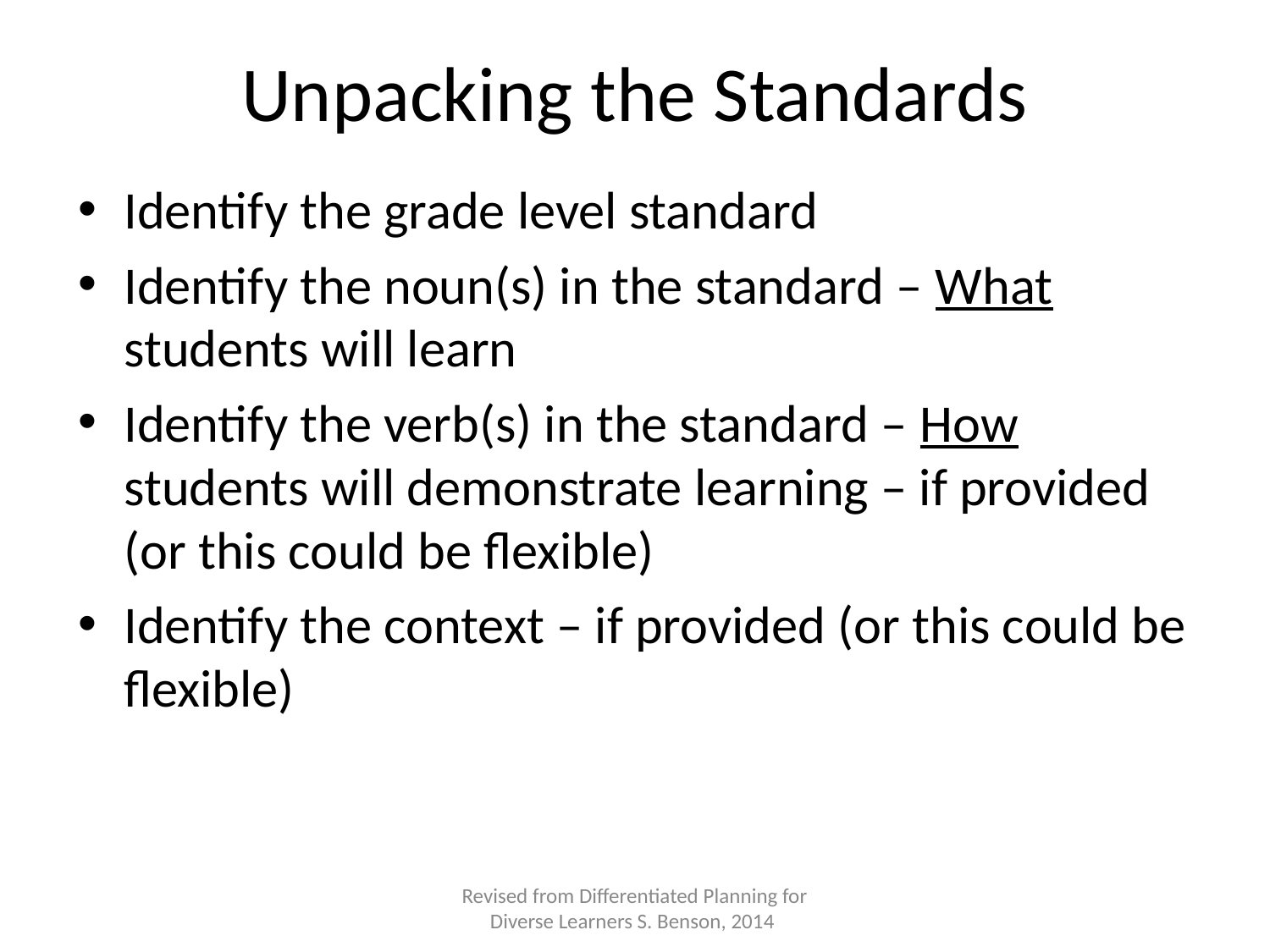

# Unpacking the Standards
Identify the grade level standard
Identify the noun(s) in the standard – What students will learn
Identify the verb(s) in the standard – How students will demonstrate learning – if provided (or this could be flexible)
Identify the context – if provided (or this could be flexible)

Revised from Differentiated Planning for Diverse Learners S. Benson, 2014